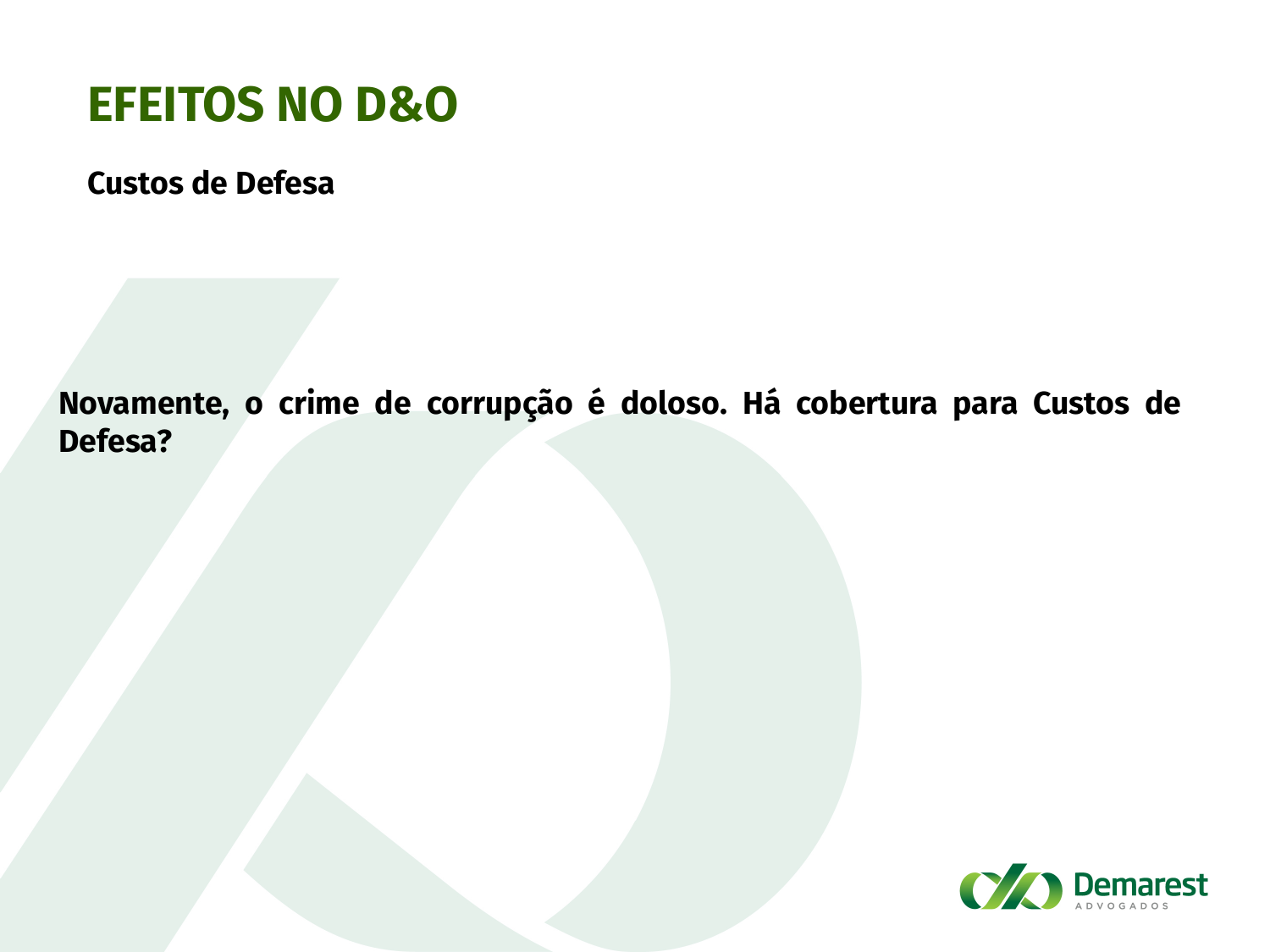

Efeitos no D&O
Custos de Defesa

Novamente, o crime de corrupção é doloso. Há cobertura para Custos de Defesa?